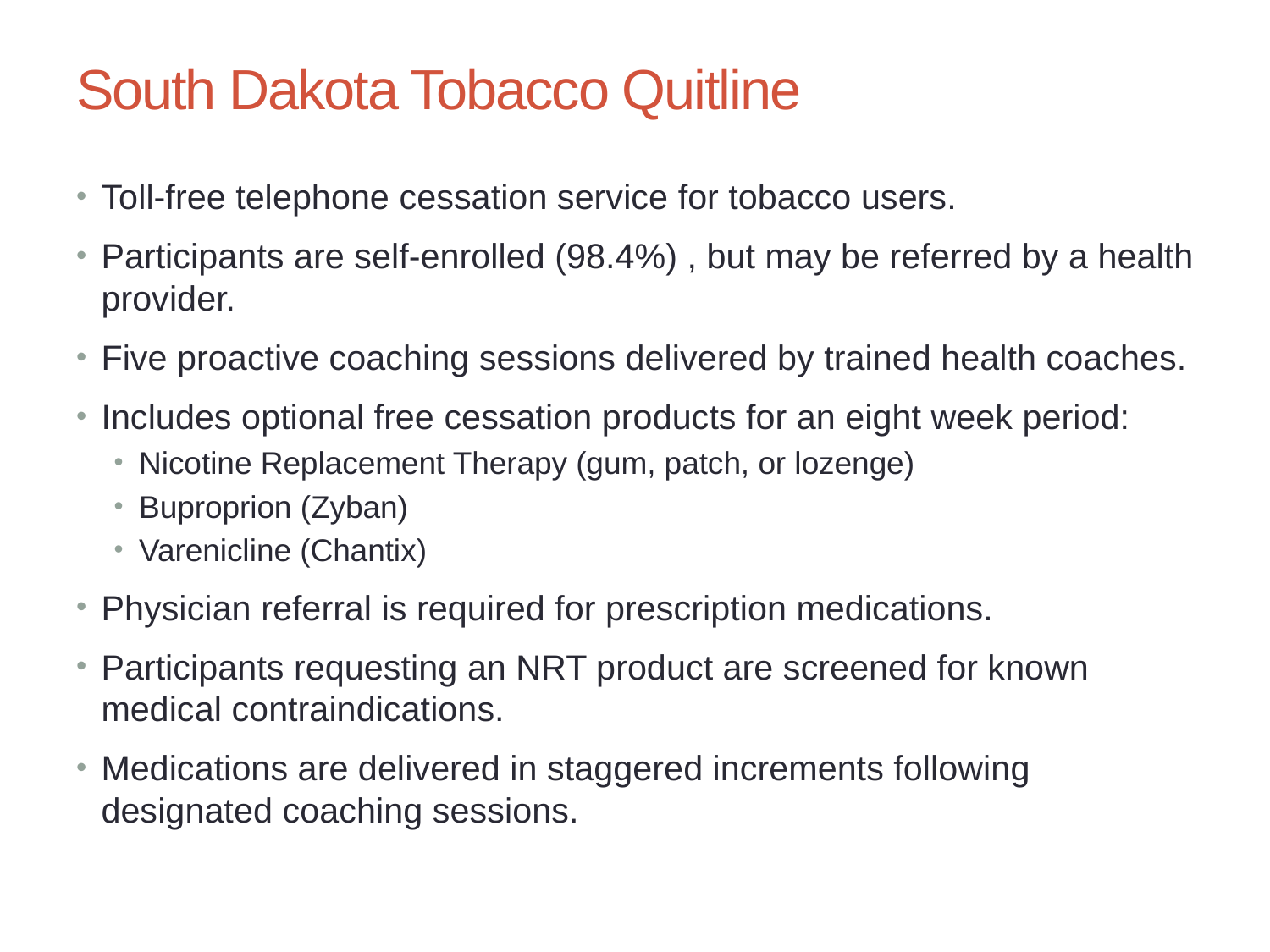

# South Dakota Tobacco Quitline
Toll-free telephone cessation service for tobacco users.
Participants are self-enrolled (98.4%) , but may be referred by a health provider.
Five proactive coaching sessions delivered by trained health coaches.
Includes optional free cessation products for an eight week period:
Nicotine Replacement Therapy (gum, patch, or lozenge)
Buproprion (Zyban)
Varenicline (Chantix)
Physician referral is required for prescription medications.
Participants requesting an NRT product are screened for known medical contraindications.
Medications are delivered in staggered increments following designated coaching sessions.